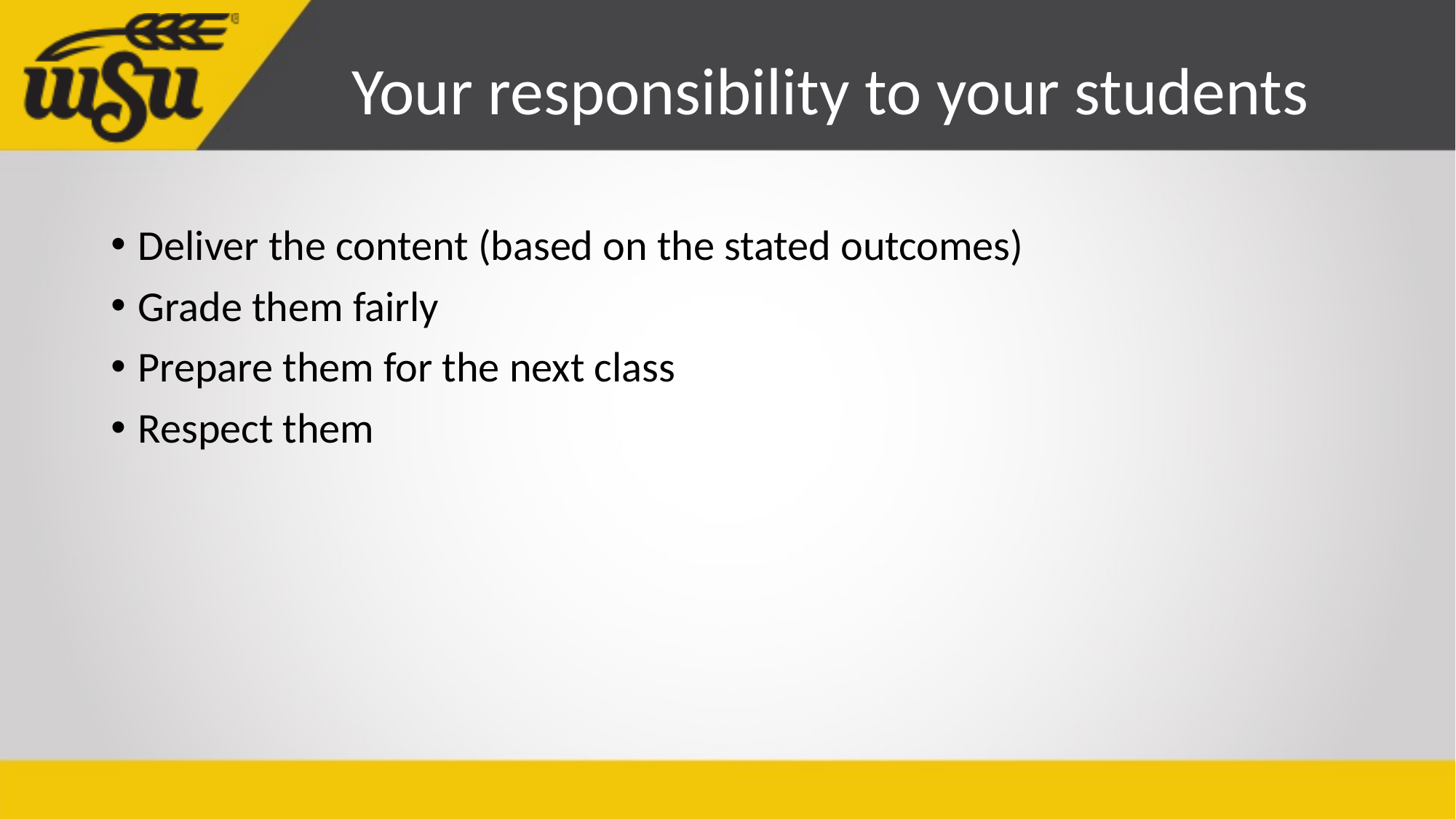

# Your responsibility to your students
Deliver the content (based on the stated outcomes)
Grade them fairly
Prepare them for the next class
Respect them